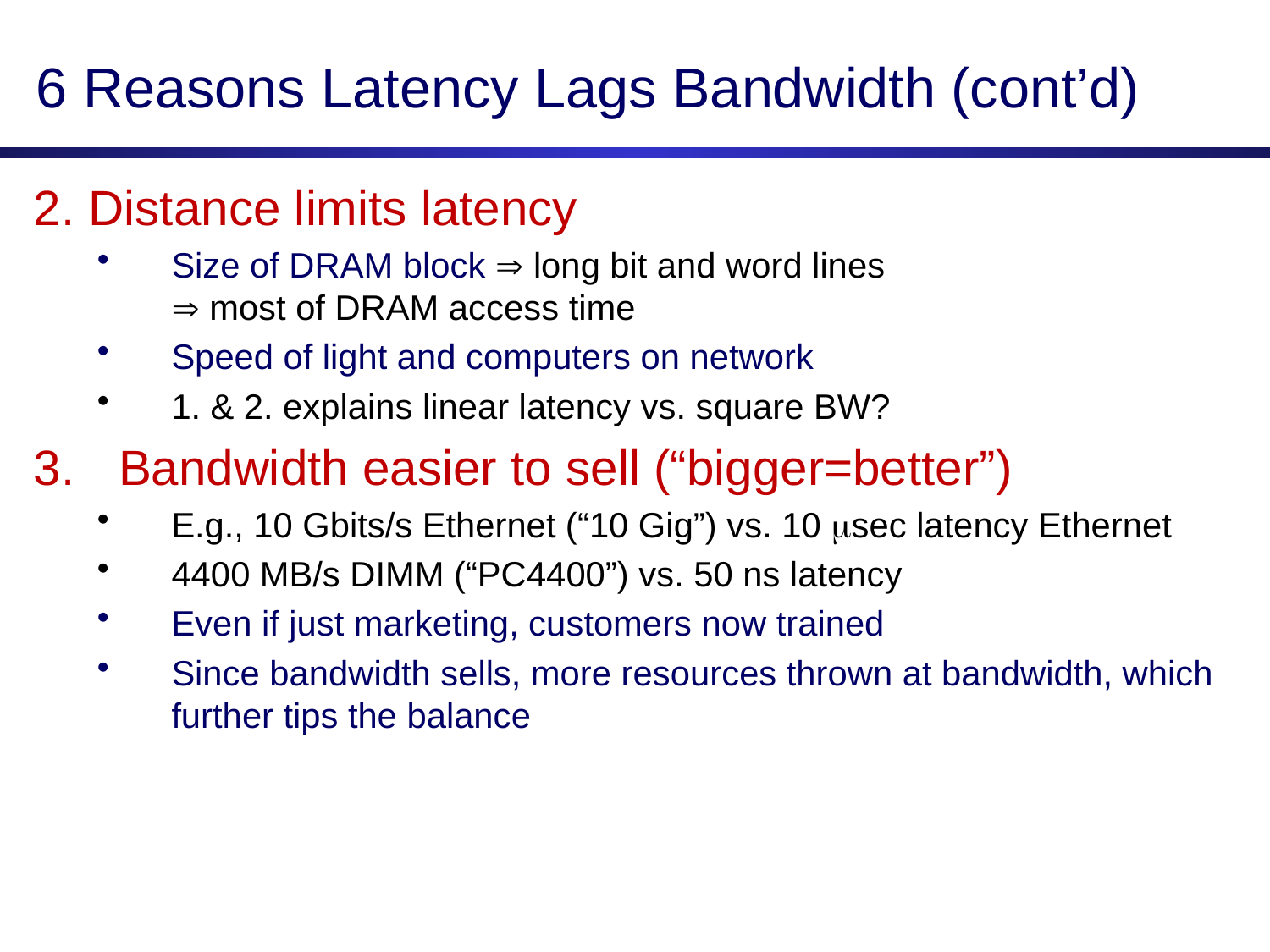

# 6 Reasons Latency Lags Bandwidth (cont’d)
2. Distance limits latency
Size of DRAM block ⇒ long bit and word lines
⇒ most of DRAM access time
Speed of light and computers on network
1. & 2. explains linear latency vs. square BW?
3.	Bandwidth easier to sell (“bigger=better”)
E.g., 10 Gbits/s Ethernet (“10 Gig”) vs. 10 μsec latency Ethernet
4400 MB/s DIMM (“PC4400”) vs. 50 ns latency
Even if just marketing, customers now trained
Since bandwidth sells, more resources thrown at bandwidth, which further tips the balance